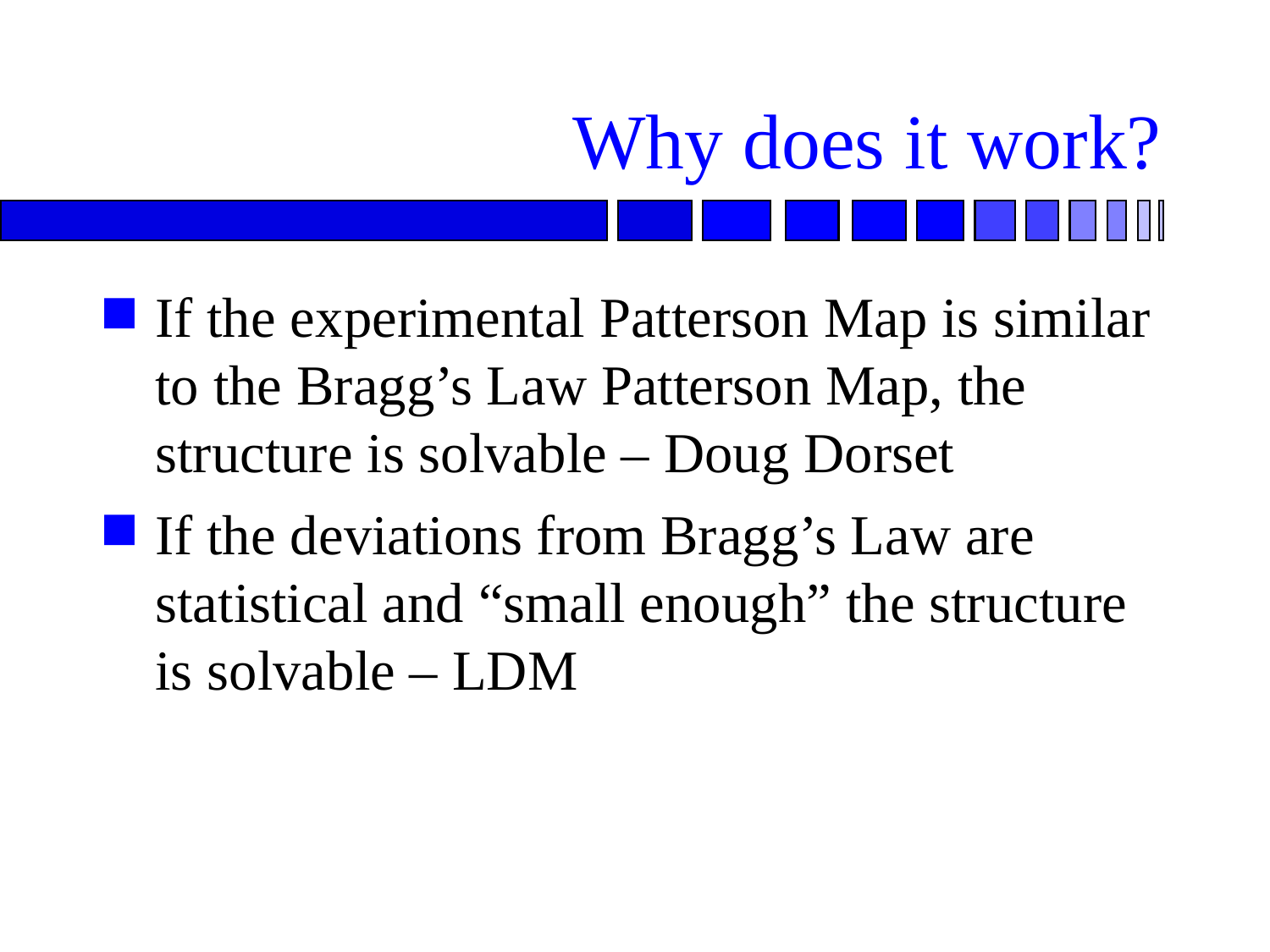

# Why does it work?
If the experimental Patterson Map is similar to the Bragg’s Law Patterson Map, the structure is solvable – Doug Dorset
If the deviations from Bragg’s Law are statistical and “small enough” the structure is solvable – LDM